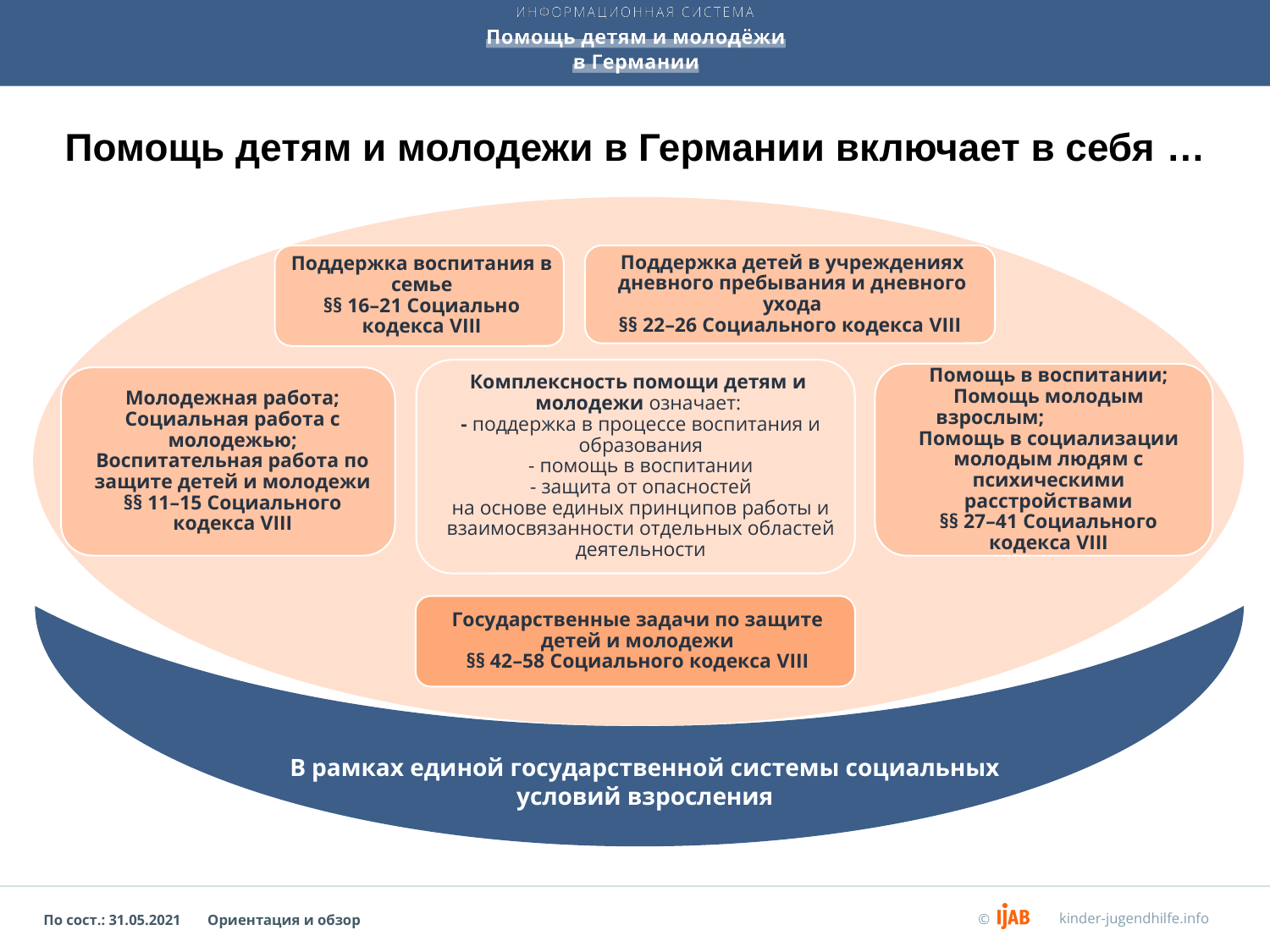

Помощь детям и молодежи в Германии включает в себя …

Поддержка детей в учреждениях дневного пребывания и дневного ухода
§§ 22–26 Социального кодекса VIII
Поддержка воспитания в семье
§§ 16–21 Социально кодекса VIII
Комплексность помощи детям и  молодежи означает:
- поддержка в процессе воспитания и образования
- помощь в воспитании
- защита от опасностей
на основе единых принципов работы и взаимосвязанности отдельных областей деятельности
Помощь в воспитании; Помощь молодым взрослым;                        Помощь в социализации молодым людям с психическими расстройствами
§§ 27–41 Социального кодекса VIII
Молодежная работа; Социальная работа с молодежью; Воспитательная работа по защите детей и молодежи
§§ 11–15 Социального кодекса VIII
Государственные задачи по защите детей и молодежи
§§ 42–58 Социального кодекса VIII
В рамках единой государственной системы социальных условий взросления
Oриентация и обзор